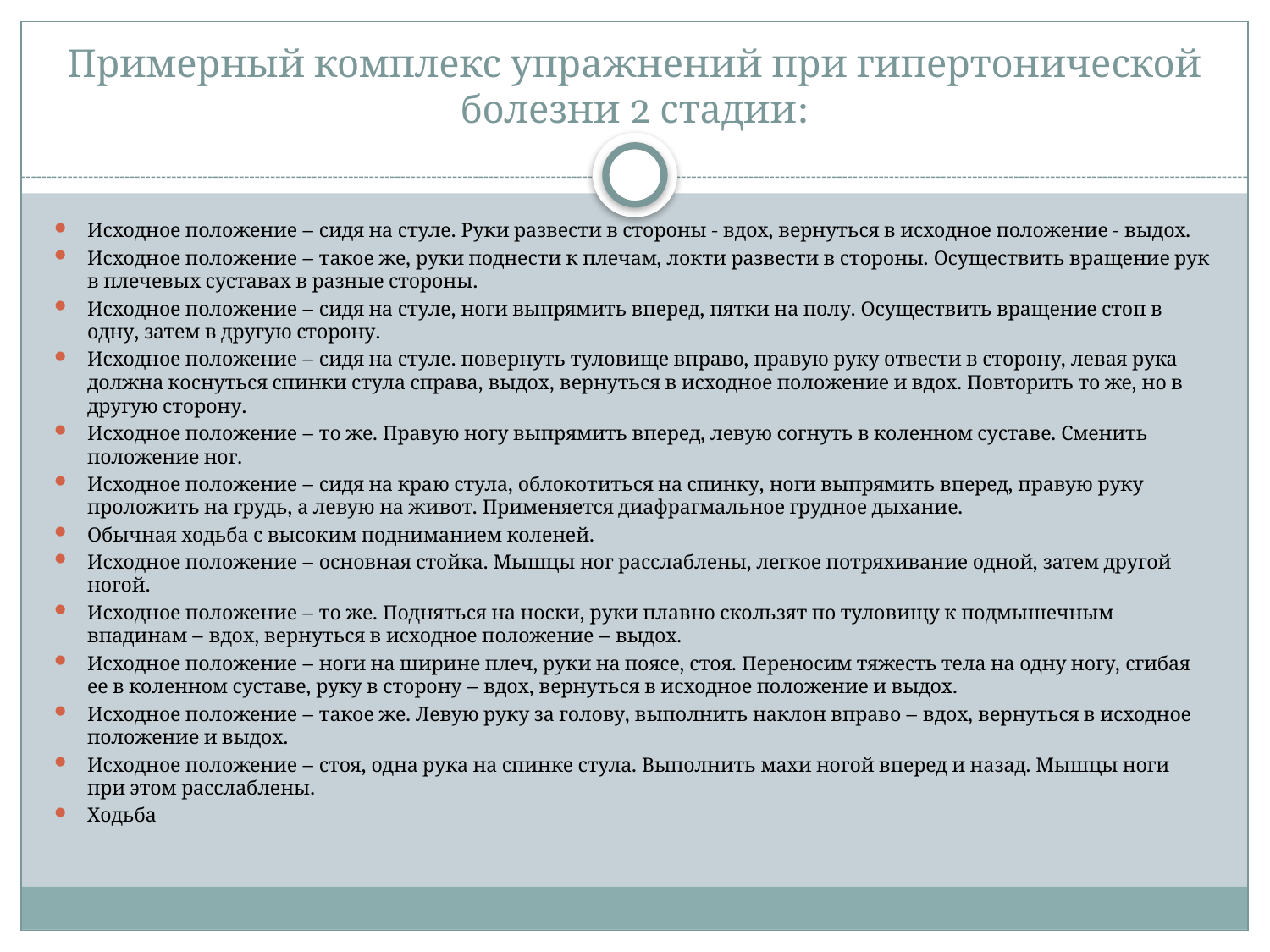

# Примерный комплекс упражнений при гипертонической болезни 2 стадии:
Исходное положение – сидя на стуле. Руки развести в стороны - вдох, вернуться в исходное положение - выдох.
Исходное положение – такое же, руки поднести к плечам, локти развести в стороны. Осуществить вращение рук в плечевых суставах в разные стороны.
Исходное положение – сидя на стуле, ноги выпрямить вперед, пятки на полу. Осуществить вращение стоп в одну, затем в другую сторону.
Исходное положение – сидя на стуле. повернуть туловище вправо, правую руку отвести в сторону, левая рука должна коснуться спинки стула справа, выдох, вернуться в исходное положение и вдох. Повторить то же, но в другую сторону.
Исходное положение – то же. Правую ногу выпрямить вперед, левую согнуть в коленном суставе. Сменить положение ног.
Исходное положение – сидя на краю стула, облокотиться на спинку, ноги выпрямить вперед, правую руку проложить на грудь, а левую на живот. Применяется диафрагмальное грудное дыхание.
Обычная ходьба с высоким подниманием коленей.
Исходное положение – основная стойка. Мышцы ног расслаблены, легкое потряхивание одной, затем другой ногой.
Исходное положение – то же. Подняться на носки, руки плавно скользят по туловищу к подмышечным впадинам – вдох, вернуться в исходное положение – выдох.
Исходное положение – ноги на ширине плеч, руки на поясе, стоя. Переносим тяжесть тела на одну ногу, сгибая ее в коленном суставе, руку в сторону – вдох, вернуться в исходное положение и выдох.
Исходное положение – такое же. Левую руку за голову, выполнить наклон вправо – вдох, вернуться в исходное положение и выдох.
Исходное положение – стоя, одна рука на спинке стула. Выполнить махи ногой вперед и назад. Мышцы ноги при этом расслаблены.
Ходьба